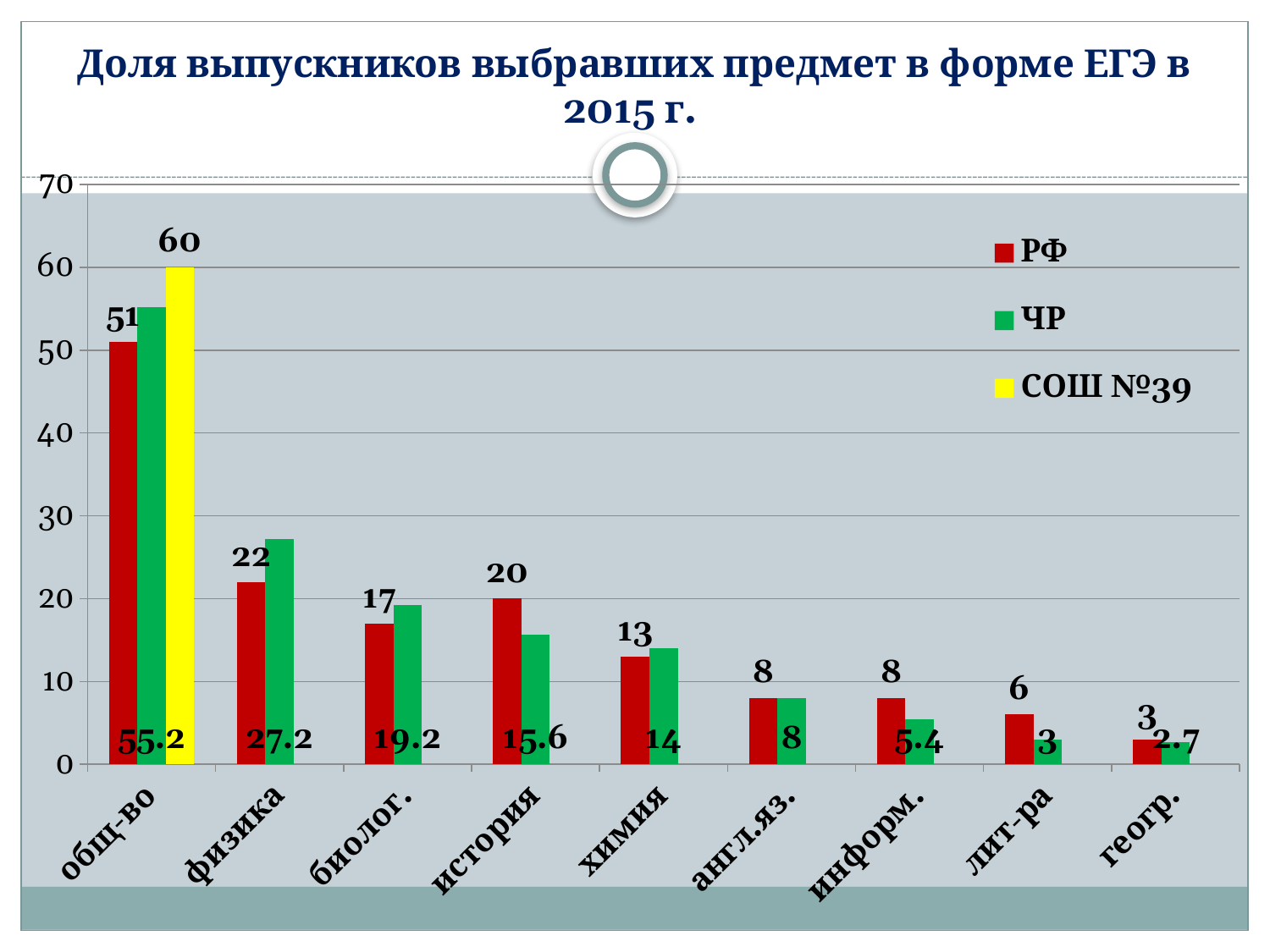

# Доля выпускников выбравших предмет в форме ЕГЭ в 2015 г.

### Chart

| Category | РФ | ЧР | СОШ №39 |
|---|---|---|---|
| общ-во | 51.0 | 55.2 | 60.0 |
| физика | 22.0 | 27.2 | None |
| биолог. | 17.0 | 19.2 | None |
| история | 20.0 | 15.6 | None |
| химия | 13.0 | 14.0 | None |
| англ.яз. | 8.0 | 8.0 | None |
| информ. | 8.0 | 5.4 | None |
| лит-ра | 6.0 | 3.0 | None |
| геогр. | 3.0 | 2.7 | None |